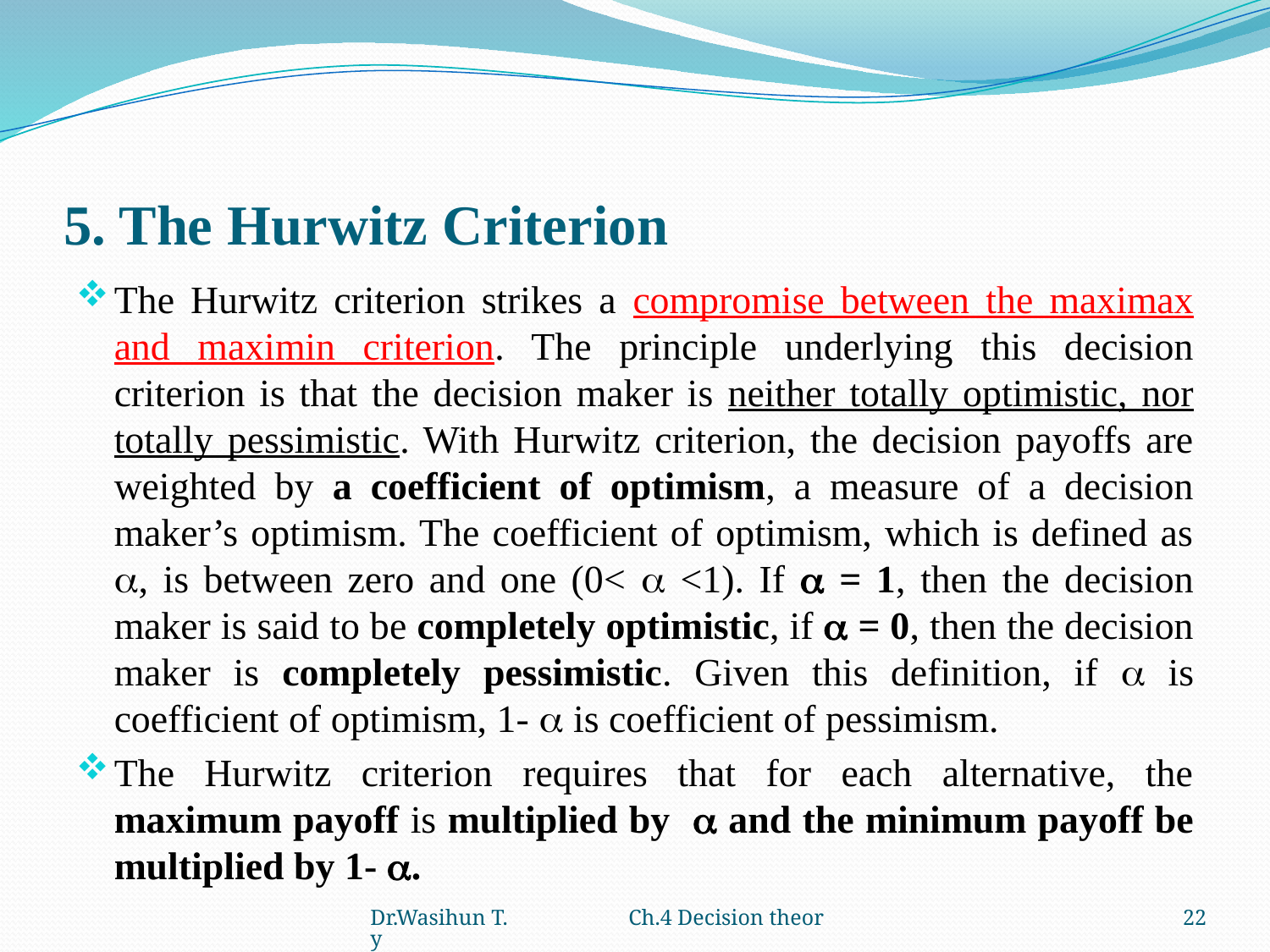

# 5. The Hurwitz Criterion
The Hurwitz criterion strikes a compromise between the maximax and maximin criterion. The principle underlying this decision criterion is that the decision maker is neither totally optimistic, nor totally pessimistic. With Hurwitz criterion, the decision payoffs are weighted by a coefficient of optimism, a measure of a decision maker’s optimism. The coefficient of optimism, which is defined as α, is between zero and one (0< α <1). If α = 1, then the decision maker is said to be completely optimistic, if α = 0, then the decision maker is completely pessimistic. Given this definition, if α is coefficient of optimism, 1- α is coefficient of pessimism.
The Hurwitz criterion requires that for each alternative, the maximum payoff is multiplied by  α and the minimum payoff be multiplied by 1- α.
Dr.Wasihun T.                      Ch.4 Decision theory
22